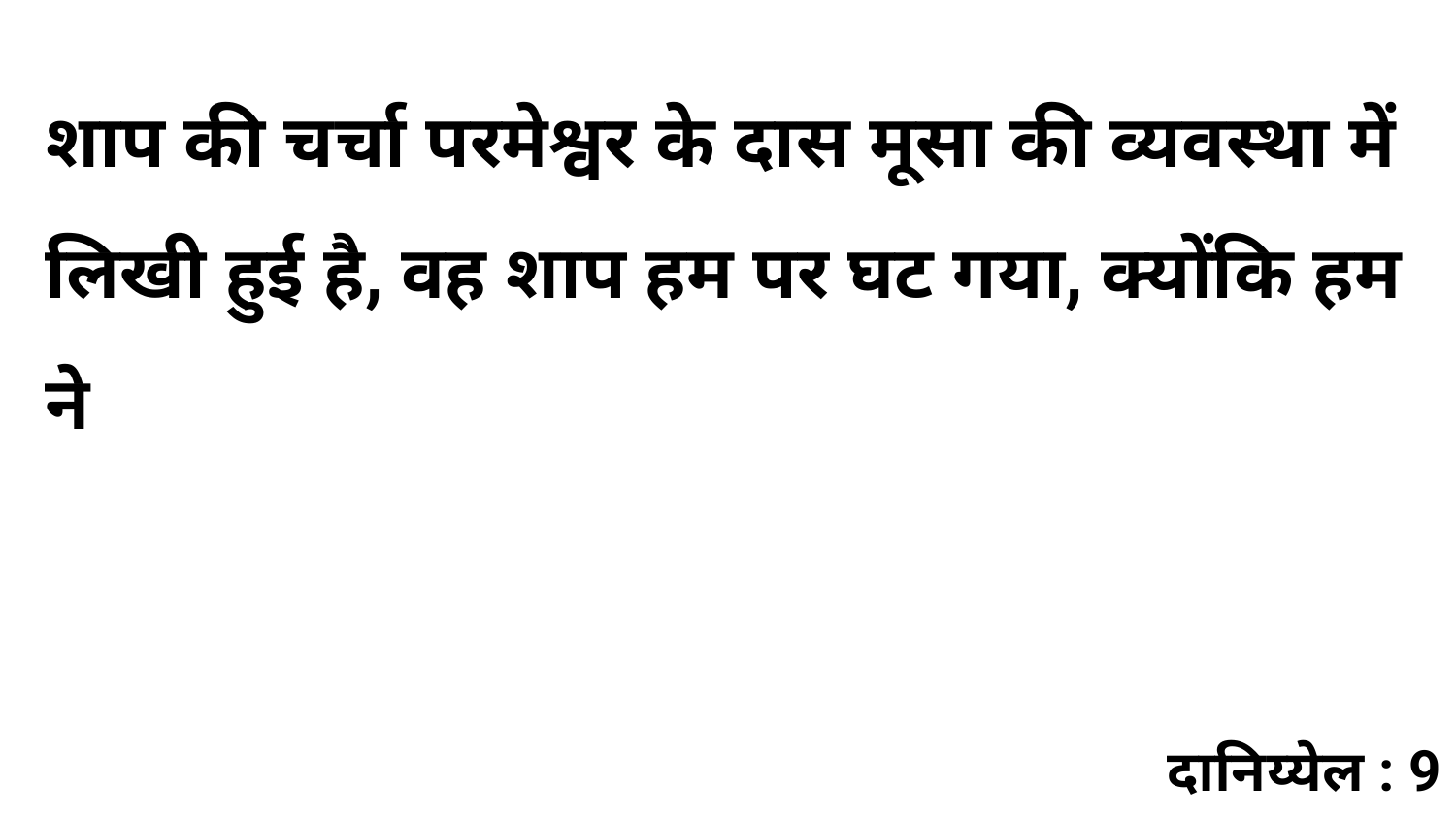

शाप की चर्चा परमेश्वर के दास मूसा की व्यवस्था में लिखी हुई है, वह शाप हम पर घट गया, क्योंकि हम ने
दानिय्येल : 9